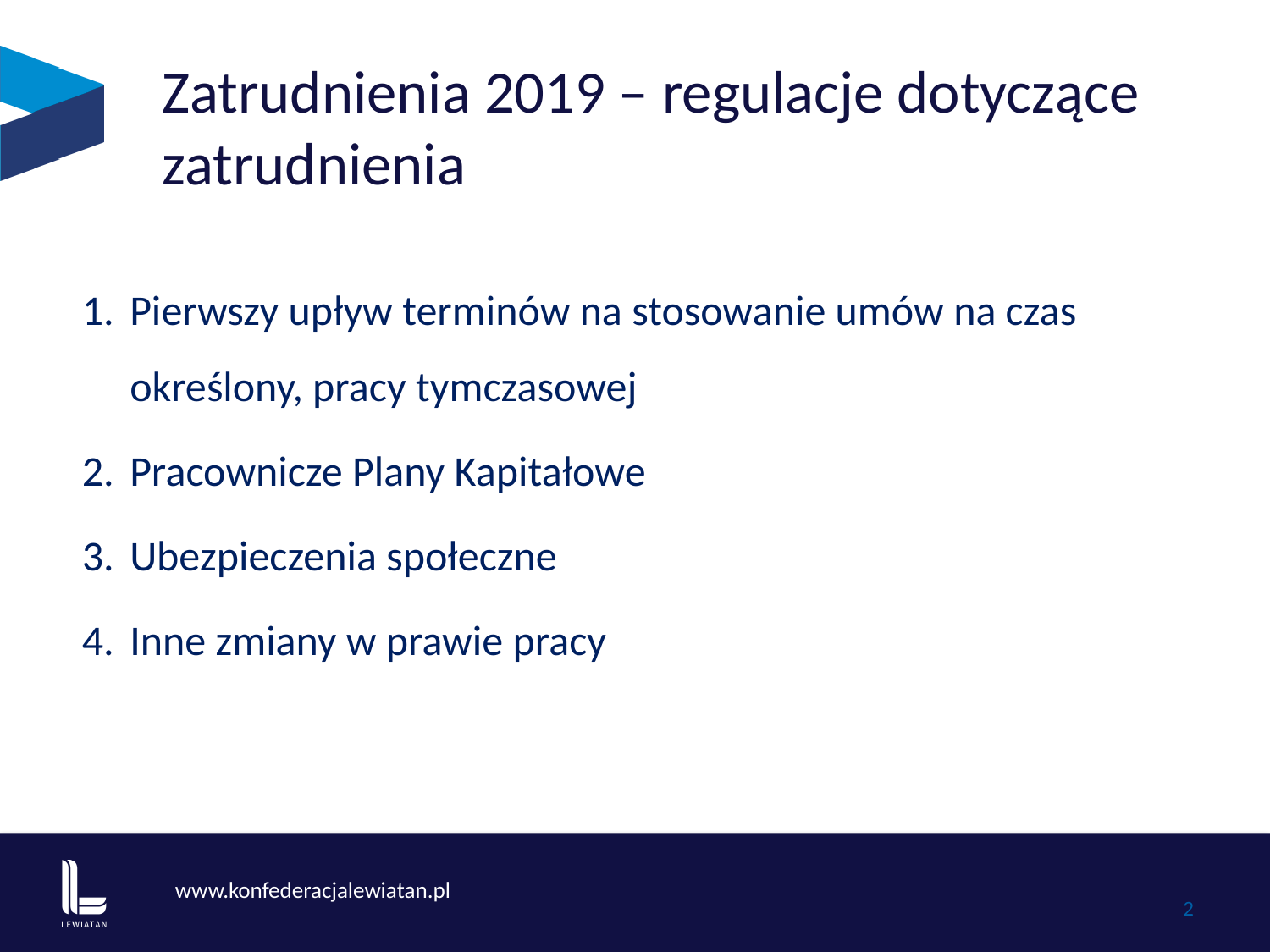

Zatrudnienia 2019 – regulacje dotyczące zatrudnienia

Pierwszy upływ terminów na stosowanie umów na czas określony, pracy tymczasowej
Pracownicze Plany Kapitałowe
Ubezpieczenia społeczne
Inne zmiany w prawie pracy

2